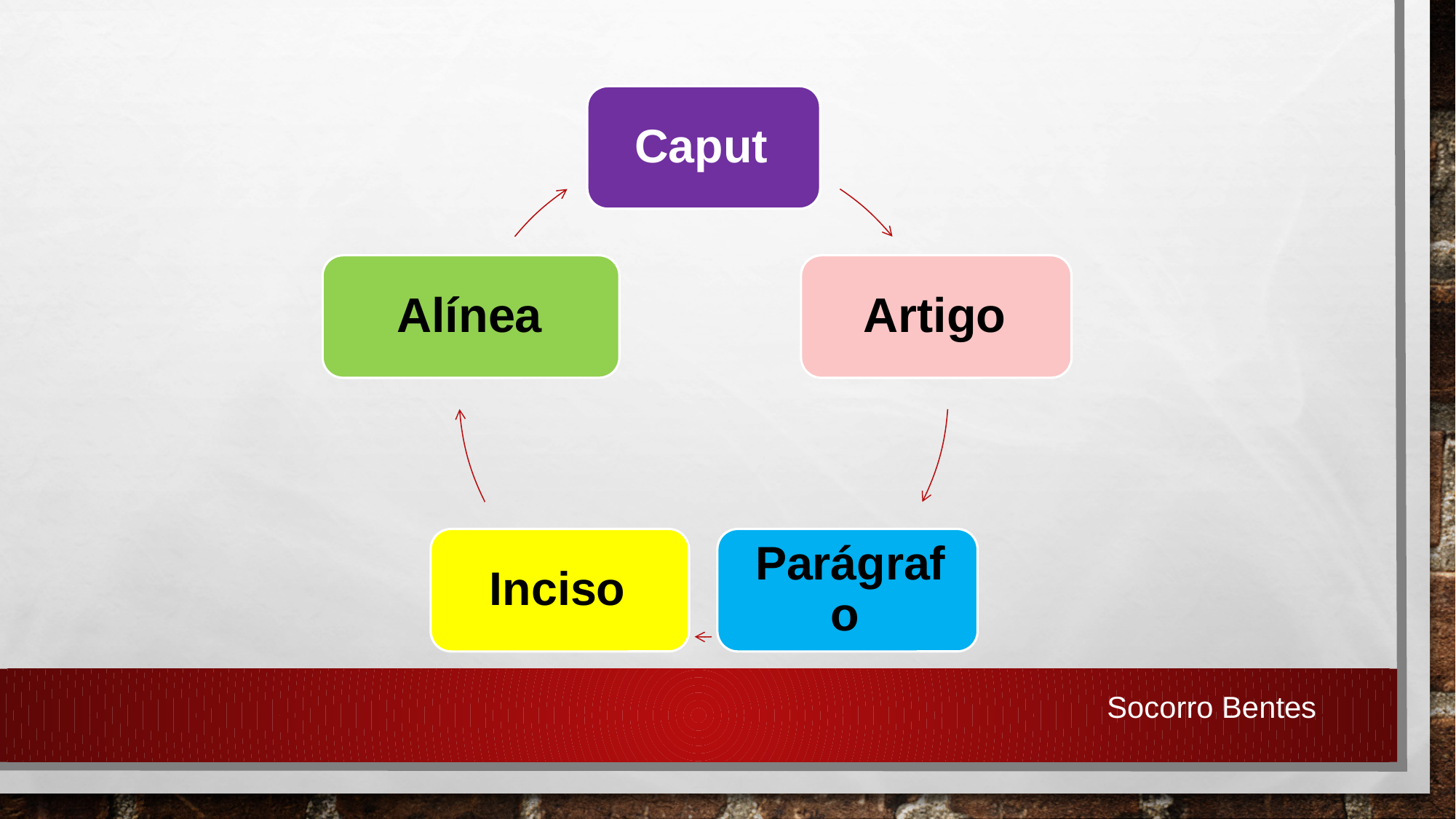

Caput
Artigo
Parágrafo
Inciso
Alínea
Socorro Bentes